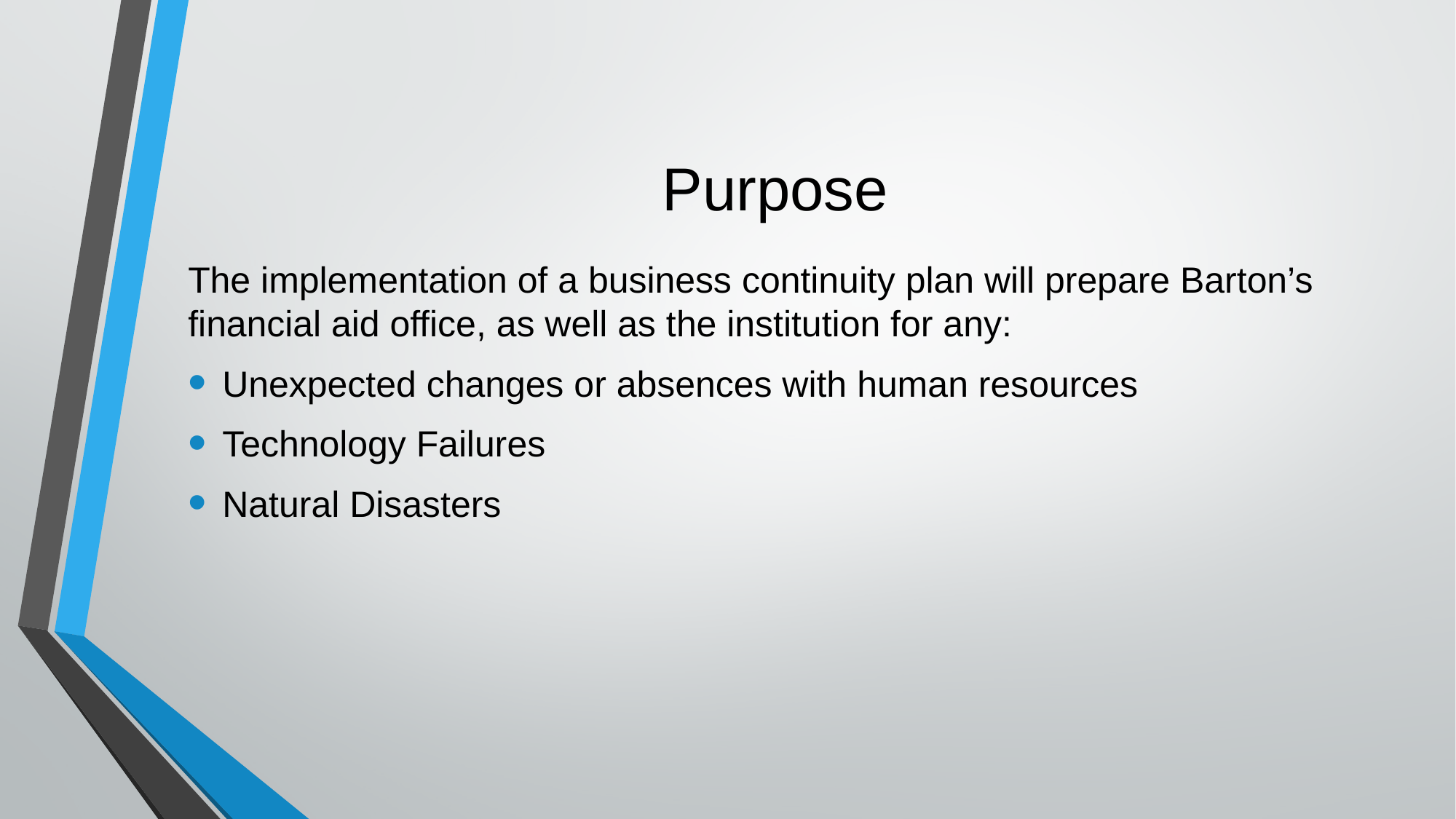

# Purpose
The implementation of a business continuity plan will prepare Barton’s financial aid office, as well as the institution for any:
Unexpected changes or absences with human resources
Technology Failures
Natural Disasters